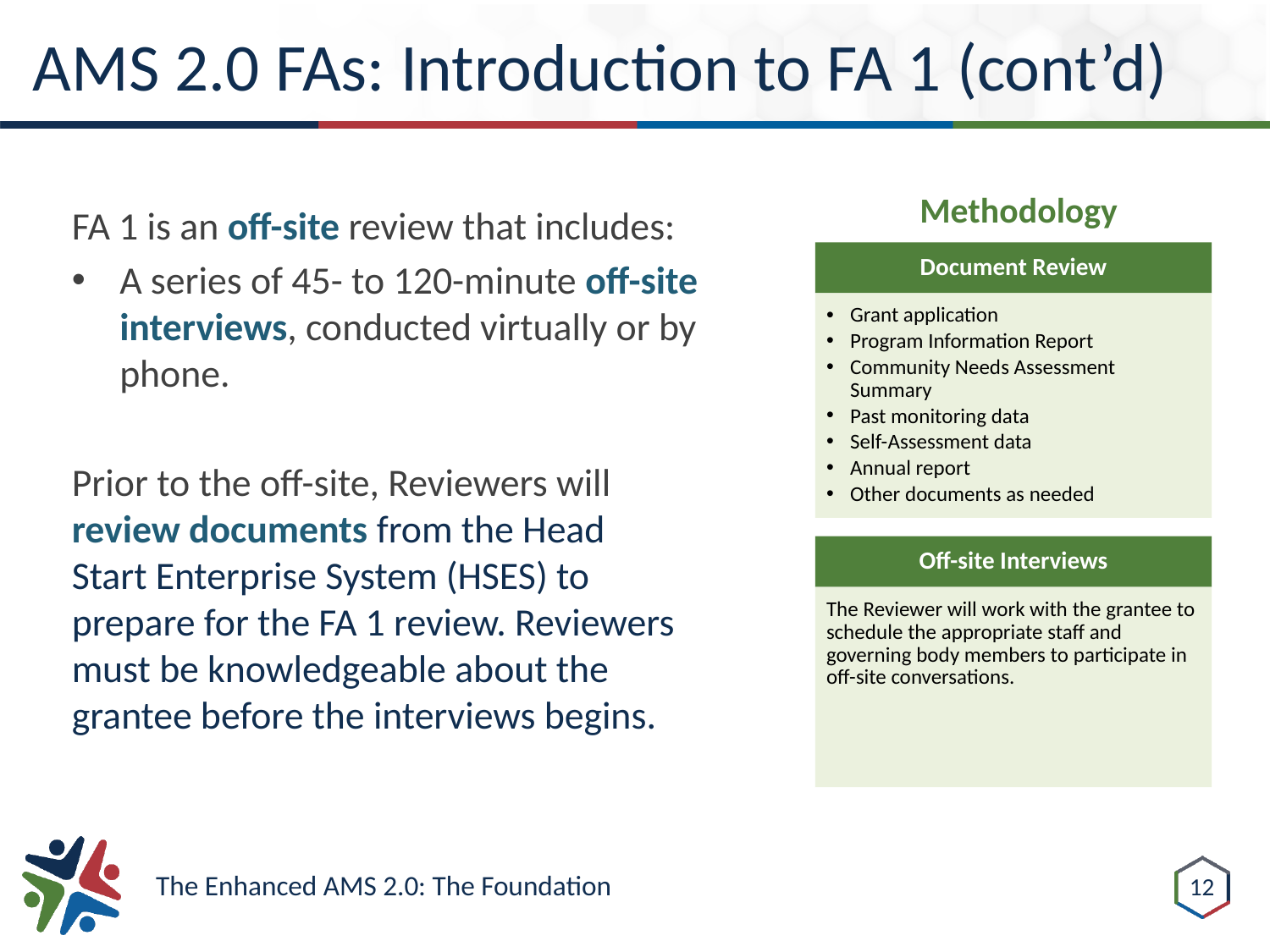

# AMS 2.0 FAs: Introduction to FA 1 (cont’d)
Methodology
Document Review
Grant application
Program Information Report
Community Needs Assessment Summary
Past monitoring data
Self-Assessment data
Annual report
Other documents as needed
Off-site Interviews
The Reviewer will work with the grantee to schedule the appropriate staff and governing body members to participate in off-site conversations.
FA 1 is an off-site review that includes:
A series of 45- to 120-minute off-site interviews, conducted virtually or by phone.
Prior to the off-site, Reviewers will review documents from the Head Start Enterprise System (HSES) to prepare for the FA 1 review. Reviewers must be knowledgeable about the grantee before the interviews begins.
12
The Enhanced AMS 2.0: The Foundation